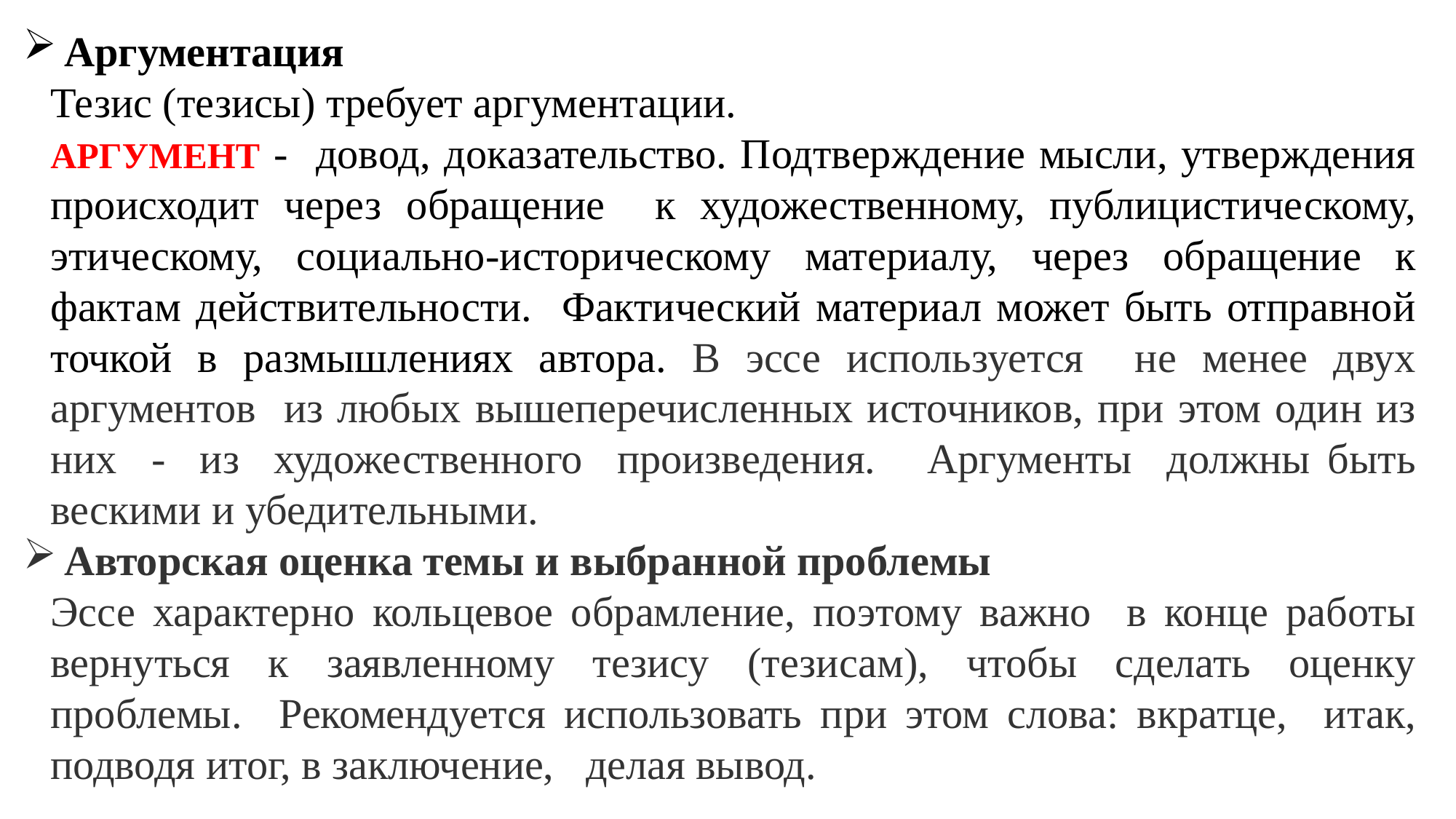

Аргументация
Тезис (тезисы) требует аргументации.
АРГУМЕНТ -  довод, доказательство. Подтверждение мысли, утверждения происходит через обращение  к художественному, публицистическому, этическому, социально-историческому материалу, через обращение к фактам действительности.  Фактический материал может быть отправной точкой в размышлениях автора. В эссе используется  не менее двух аргументов  из любых вышеперечисленных источников, при этом один из них  -  из  художественного  произведения.   Аргументы  должны быть вескими и убедительными.
Авторская оценка темы и выбранной проблемы
Эссе характерно кольцевое обрамление, поэтому важно  в конце работы вернуться к заявленному тезису (тезисам), чтобы сделать оценку проблемы.  Рекомендуется использовать при этом слова: вкратце,  итак, подводя итог, в заключение,   делая вывод.